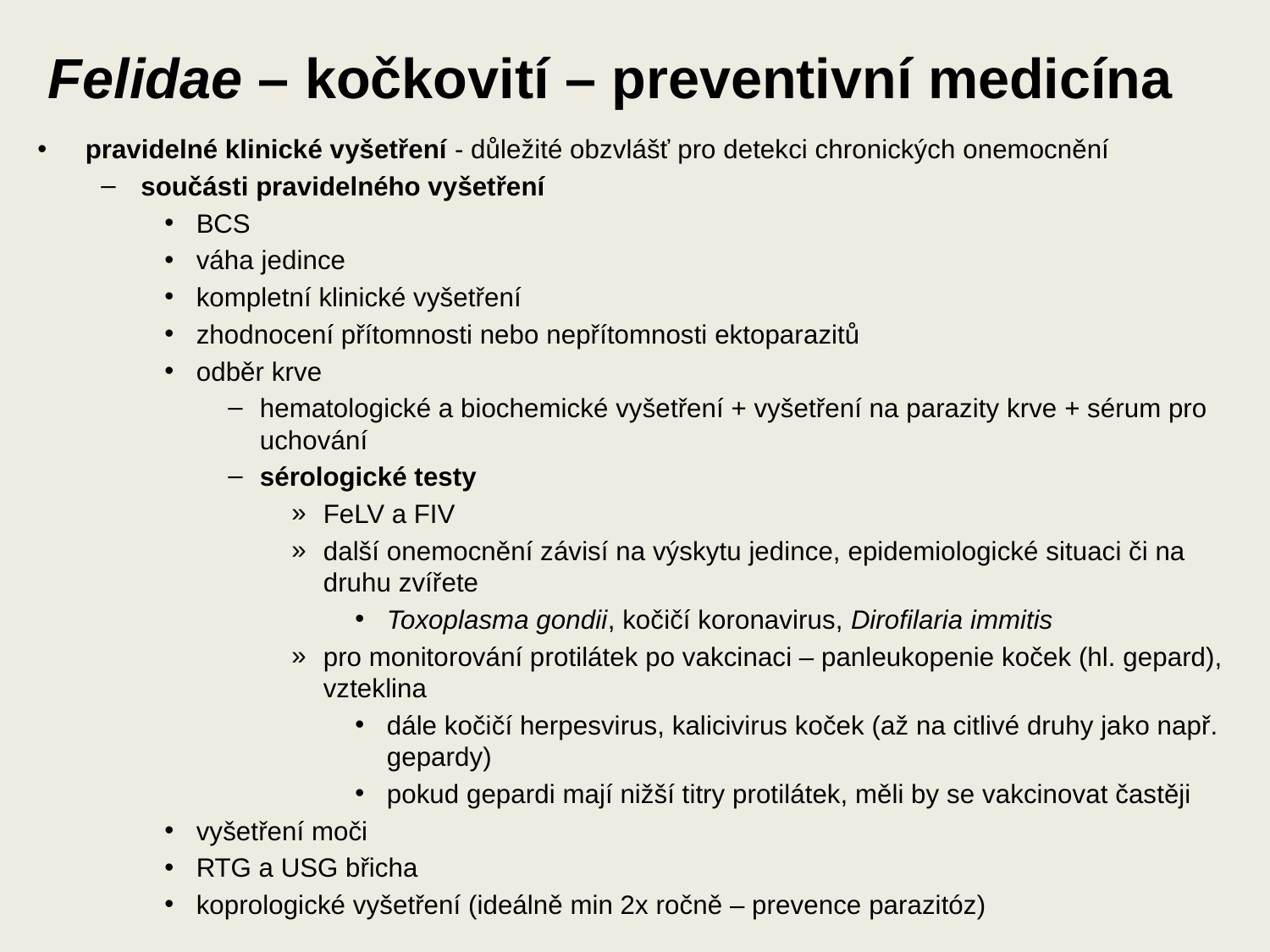

# Felidae – kočkovití – preventivní medicína
pravidelné klinické vyšetření - důležité obzvlášť pro detekci chronických onemocnění
součásti pravidelného vyšetření
BCS
váha jedince
kompletní klinické vyšetření
zhodnocení přítomnosti nebo nepřítomnosti ektoparazitů
odběr krve
hematologické a biochemické vyšetření + vyšetření na parazity krve + sérum pro uchování
sérologické testy
FeLV a FIV
další onemocnění závisí na výskytu jedince, epidemiologické situaci či na druhu zvířete
Toxoplasma gondii, kočičí koronavirus, Dirofilaria immitis
pro monitorování protilátek po vakcinaci – panleukopenie koček (hl. gepard), vzteklina
dále kočičí herpesvirus, kalicivirus koček (až na citlivé druhy jako např. gepardy)
pokud gepardi mají nižší titry protilátek, měli by se vakcinovat častěji
vyšetření moči
RTG a USG břicha
koprologické vyšetření (ideálně min 2x ročně – prevence parazitóz)